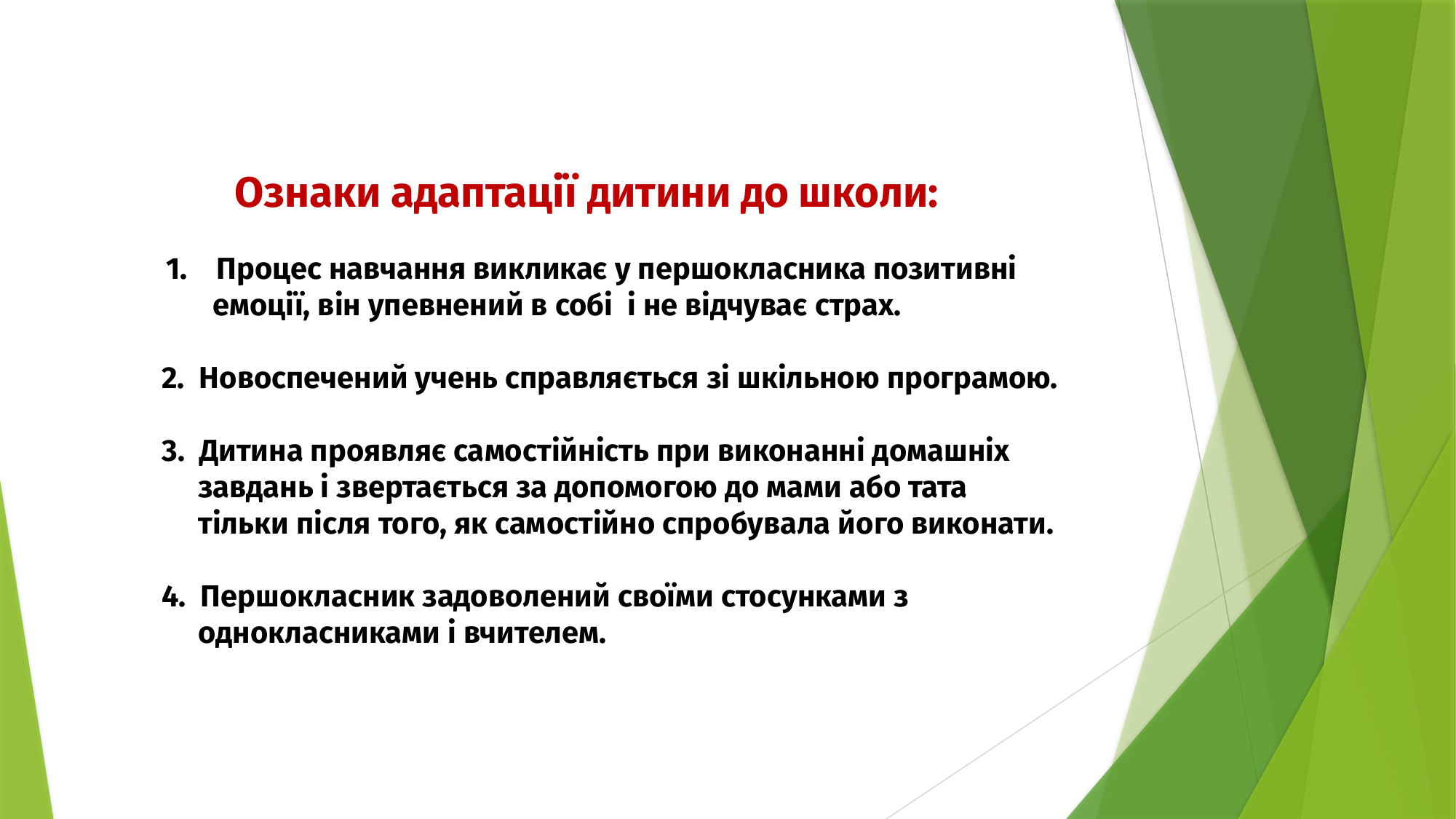

Ознаки адаптації дитини до школи:

      1.    Процес навчання викликає у першокласника позитивні
             емоції, він упевнений в собі  і не відчуває страх.

      2.  Новоспечений учень справляється зі шкільною програмою.

      3.  Дитина проявляє самостійність при виконанні домашніх
           завдань і звертається за допомогою до мами або тата
           тільки після того, як самостійно спробувала його виконати.

      4.  Першокласник задоволений своїми стосунками з
           однокласниками і вчителем.